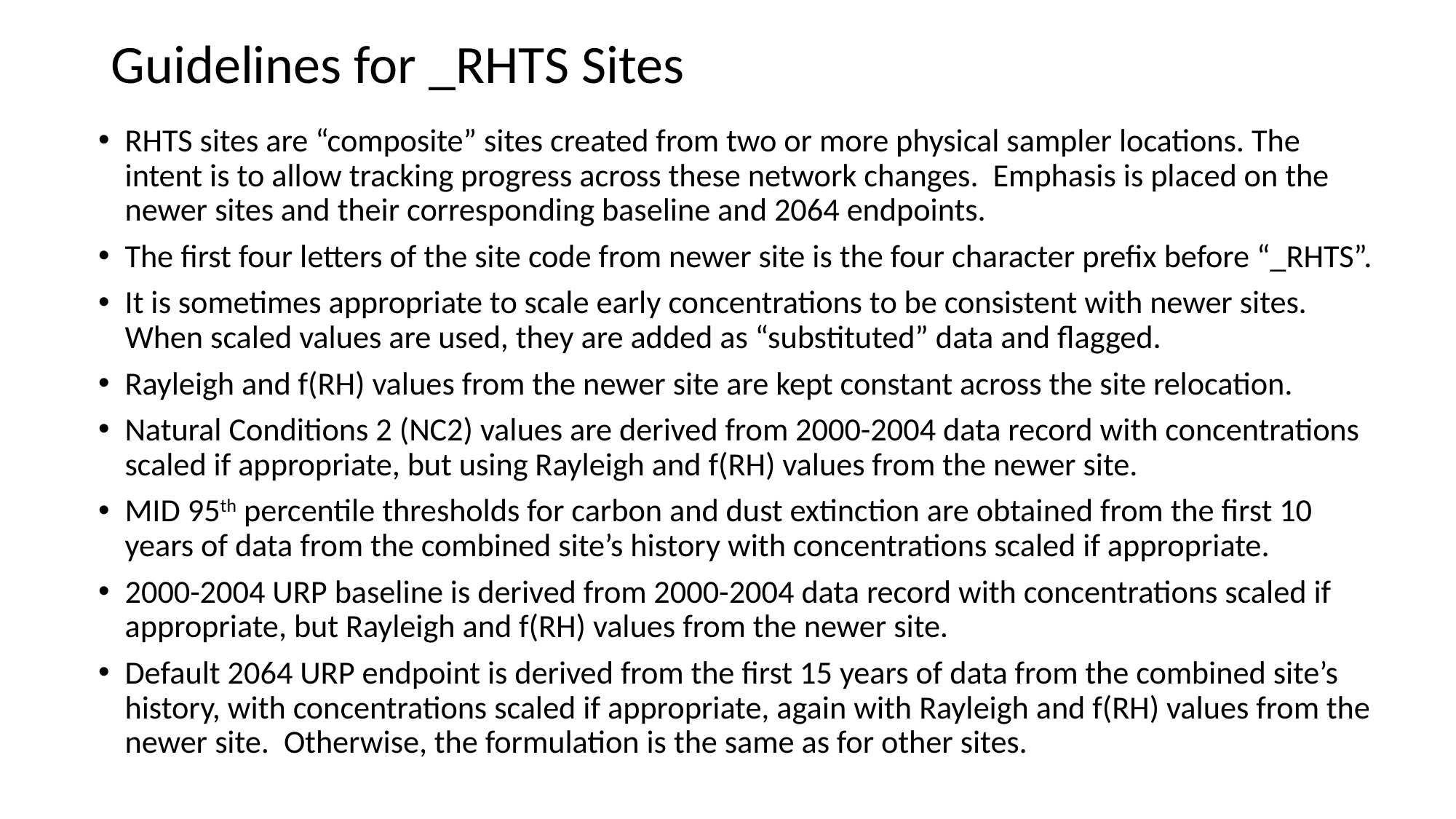

# Guidelines for _RHTS Sites
RHTS sites are “composite” sites created from two or more physical sampler locations. The intent is to allow tracking progress across these network changes.  Emphasis is placed on the newer sites and their corresponding baseline and 2064 endpoints.
The first four letters of the site code from newer site is the four character prefix before “_RHTS”.
It is sometimes appropriate to scale early concentrations to be consistent with newer sites. When scaled values are used, they are added as “substituted” data and flagged.
Rayleigh and f(RH) values from the newer site are kept constant across the site relocation.
Natural Conditions 2 (NC2) values are derived from 2000-2004 data record with concentrations scaled if appropriate, but using Rayleigh and f(RH) values from the newer site.
MID 95th percentile thresholds for carbon and dust extinction are obtained from the first 10 years of data from the combined site’s history with concentrations scaled if appropriate.
2000-2004 URP baseline is derived from 2000-2004 data record with concentrations scaled if appropriate, but Rayleigh and f(RH) values from the newer site.
Default 2064 URP endpoint is derived from the first 15 years of data from the combined site’s history, with concentrations scaled if appropriate, again with Rayleigh and f(RH) values from the newer site.  Otherwise, the formulation is the same as for other sites.